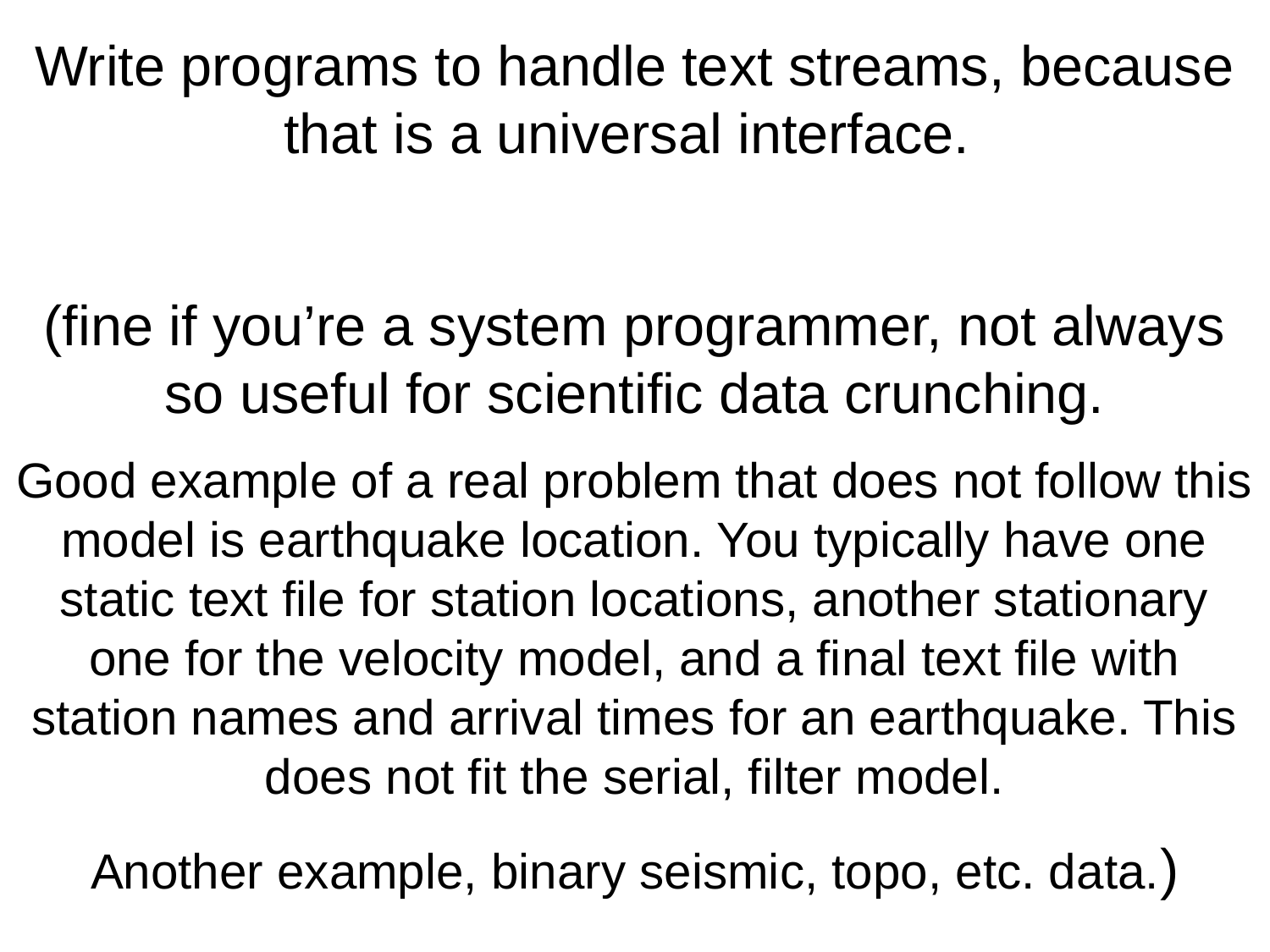

Write programs to handle text streams, because that is a universal interface.

(fine if you’re a system programmer, not always so useful for scientific data crunching.
Good example of a real problem that does not follow this model is earthquake location. You typically have one static text file for station locations, another stationary one for the velocity model, and a final text file with station names and arrival times for an earthquake. This does not fit the serial, filter model.
Another example, binary seismic, topo, etc. data.)